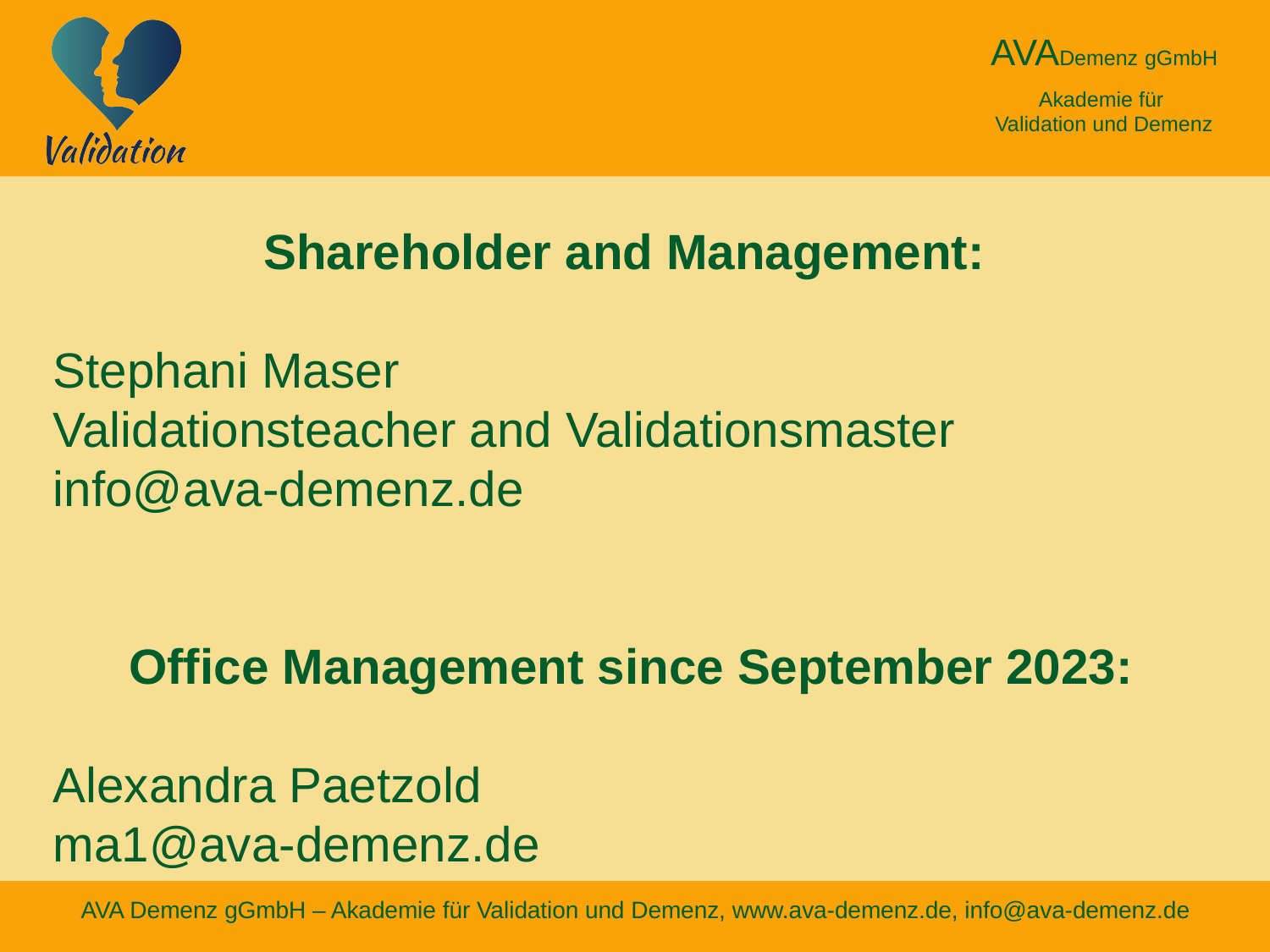

Shareholder and Management:

Stephani Maser
Validationsteacher and Validationsmaster
info@ava-demenz.de

Office Management since September 2023:

Alexandra Paetzold
ma1@ava-demenz.de